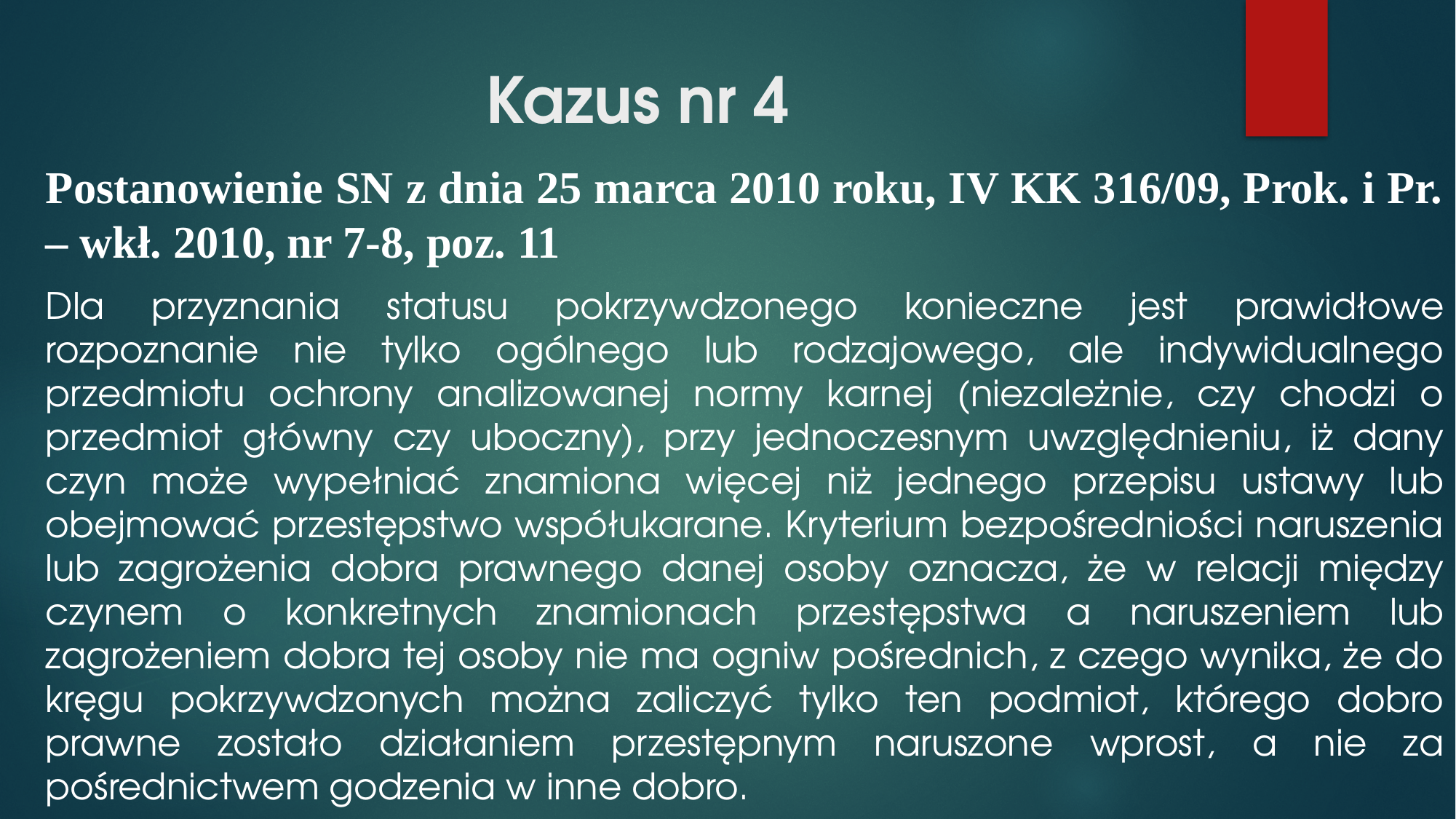

# Kazus nr 4
Postanowienie SN z dnia 25 marca 2010 roku, IV KK 316/09, Prok. i Pr. – wkł. 2010, nr 7-8, poz. 11
Dla przyznania statusu pokrzywdzonego konieczne jest prawidłowe rozpoznanie nie tylko ogólnego lub rodzajowego, ale indywidualnego przedmiotu ochrony analizowanej normy karnej (niezależnie, czy chodzi o przedmiot główny czy uboczny), przy jednoczesnym uwzględnieniu, iż dany czyn może wypełniać znamiona więcej niż jednego przepisu ustawy lub obejmować przestępstwo współukarane. Kryterium bezpośredniości naruszenia lub zagrożenia dobra prawnego danej osoby oznacza, że w relacji między czynem o konkretnych znamionach przestępstwa a naruszeniem lub zagrożeniem dobra tej osoby nie ma ogniw pośrednich, z czego wynika, że do kręgu pokrzywdzonych można zaliczyć tylko ten podmiot, którego dobro prawne zostało działaniem przestępnym naruszone wprost, a nie za pośrednictwem godzenia w inne dobro.